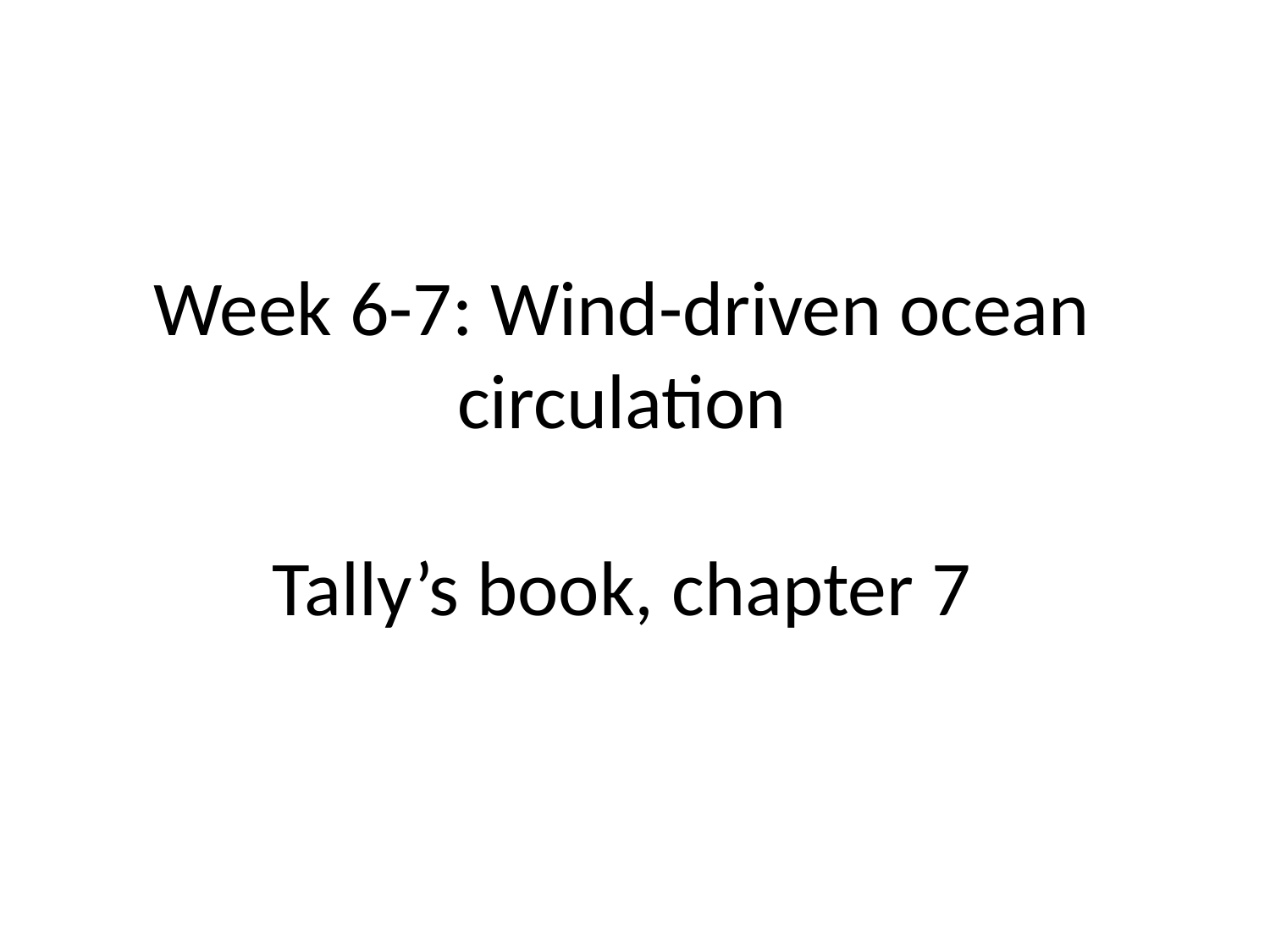

# Week 6-7: Wind-driven ocean circulation Tally’s book, chapter 7